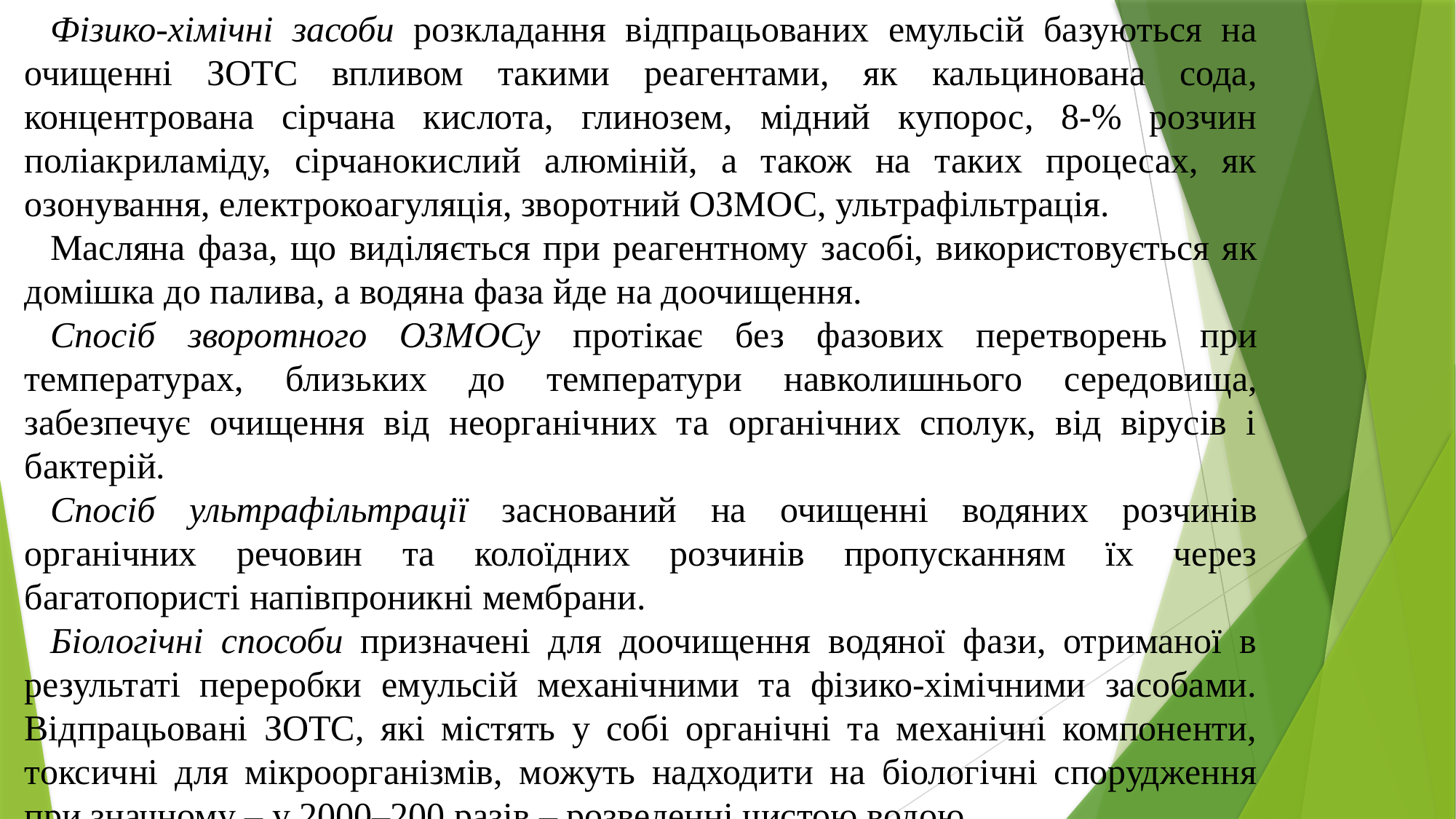

Фізико-хімічні засоби розкладання відпрацьованих емульсій базуються на очищенні ЗОТС впливом такими реагентами, як кальцинована сода, концентрована сірчана кислота, глинозем, мідний купорос, 8-% розчин поліакриламіду, сірчанокислий алюміній, а також на таких процесах, як озонування, електрокоагуляція, зворотний ОЗМОС, ультрафільтрація.
Масляна фаза, що виділяється при реагентному засобі, використовується як домішка до палива, а водяна фаза йде на доочищення.
Спосіб зворотного ОЗМОСу протікає без фазових перетворень при температурах, близьких до температури навколишнього середовища, забезпечує очищення від неорганічних та органічних сполук, від вірусів і бактерій.
Спосіб ультрафільтрації заснований на очищенні водяних розчинів органічних речовин та колоїдних розчинів пропусканням їх через багатопористі напівпроникні мембрани.
Біологічні способи призначені для доочищення водяної фази, отриманої в результаті переробки емульсій механічними та фізико-хімічними засобами. Відпрацьовані ЗОТС, які містять у собі органічні та механічні компоненти, токсичні для мікроорганізмів, можуть надходити на біологічні спорудження при значному – у 2000–200 разів – розведенні чистою водою.